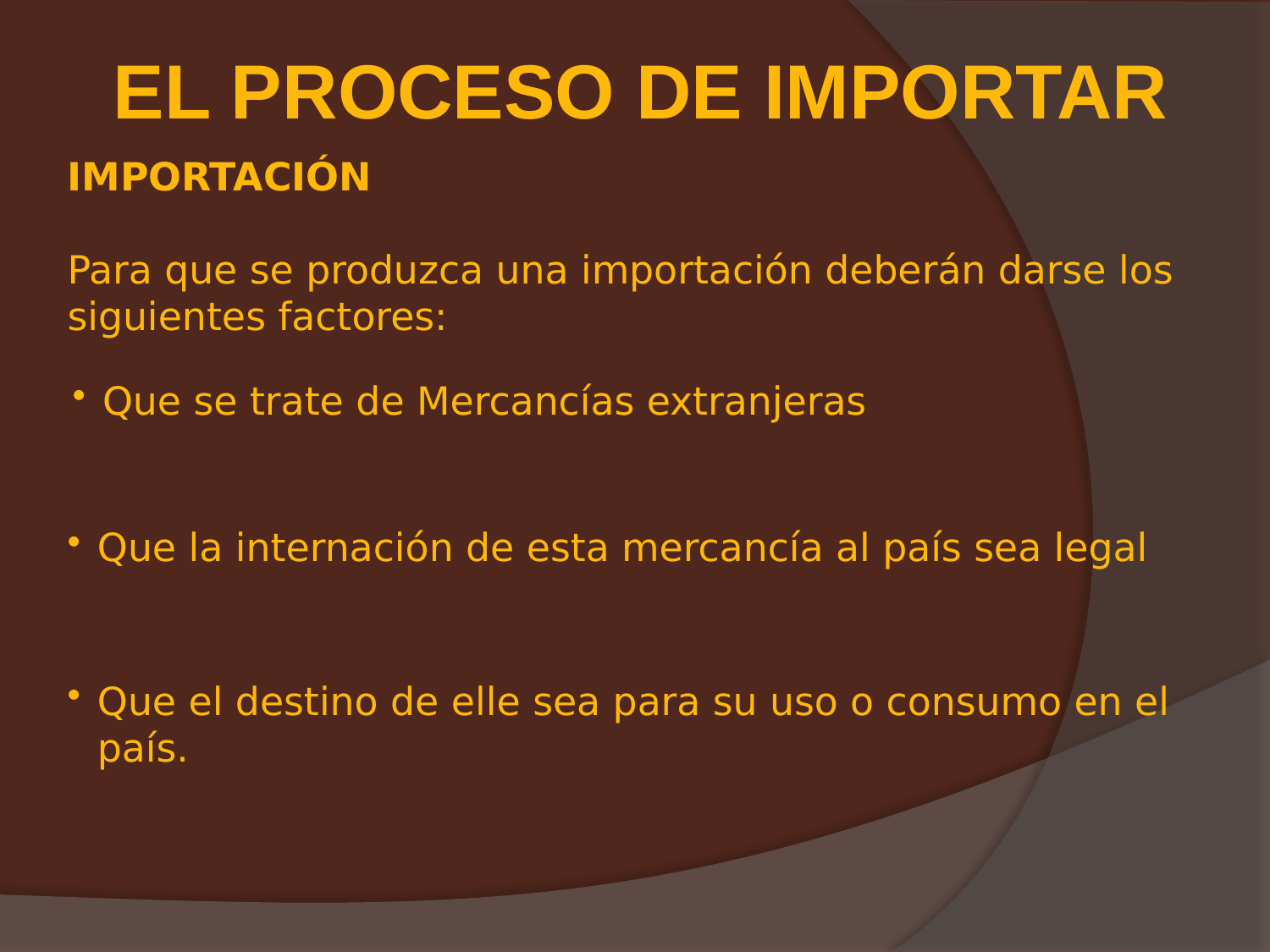

# El Proceso de Importar
IMPORTACIÓN

Para que se produzca una importación deberán darse los siguientes factores:

Que se trate de Mercancías extranjeras
Que la internación de esta mercancía al país sea legal
Que el destino de elle sea para su uso o consumo en el país.